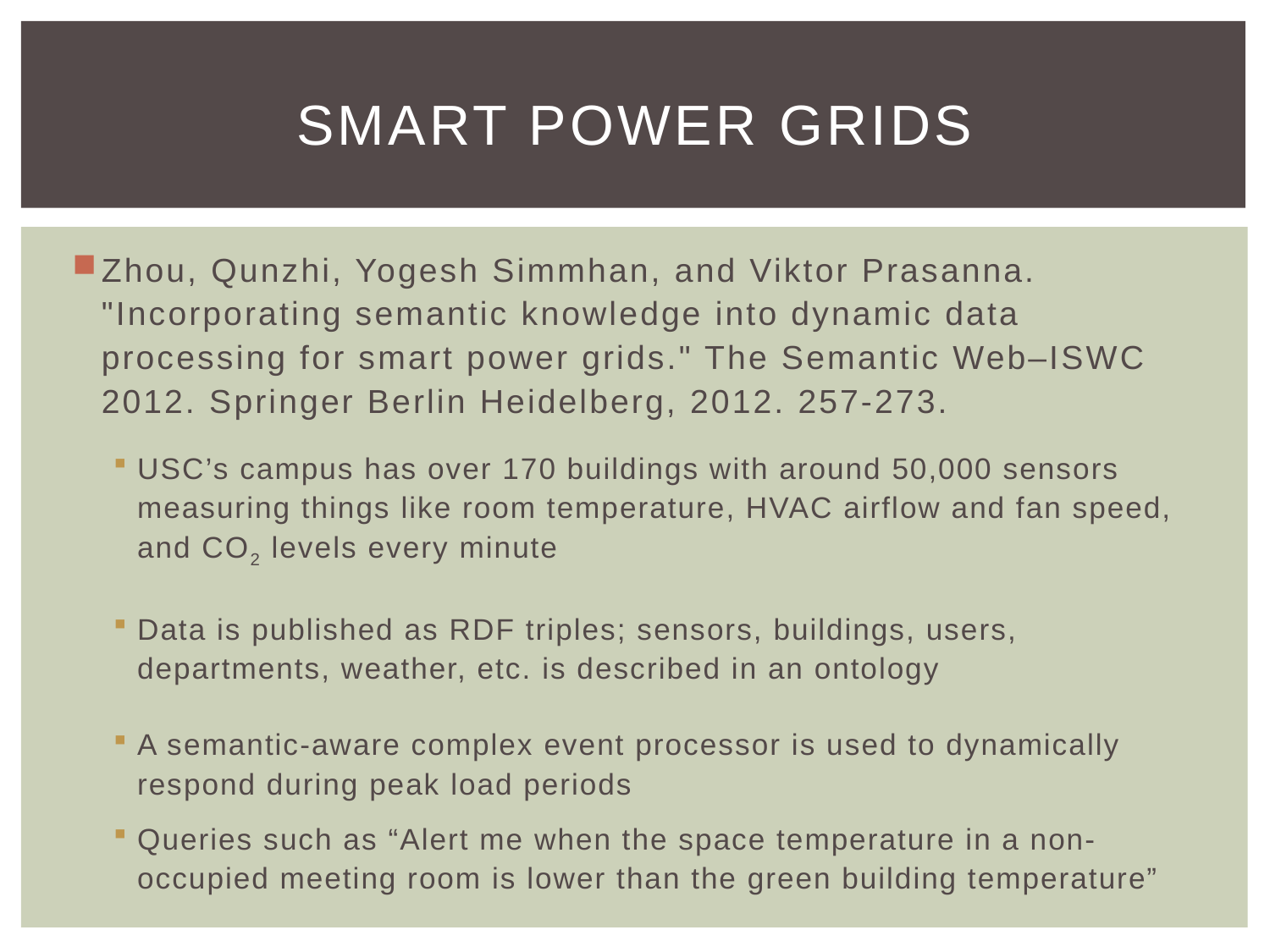

# Smart Power Grids
Zhou, Qunzhi, Yogesh Simmhan, and Viktor Prasanna. "Incorporating semantic knowledge into dynamic data processing for smart power grids." The Semantic Web–ISWC 2012. Springer Berlin Heidelberg, 2012. 257-273.

USC’s campus has over 170 buildings with around 50,000 sensors measuring things like room temperature, HVAC airflow and fan speed, and CO2 levels every minute

Data is published as RDF triples; sensors, buildings, users, departments, weather, etc. is described in an ontology

A semantic-aware complex event processor is used to dynamically respond during peak load periods

Queries such as “Alert me when the space temperature in a non-occupied meeting room is lower than the green building temperature”